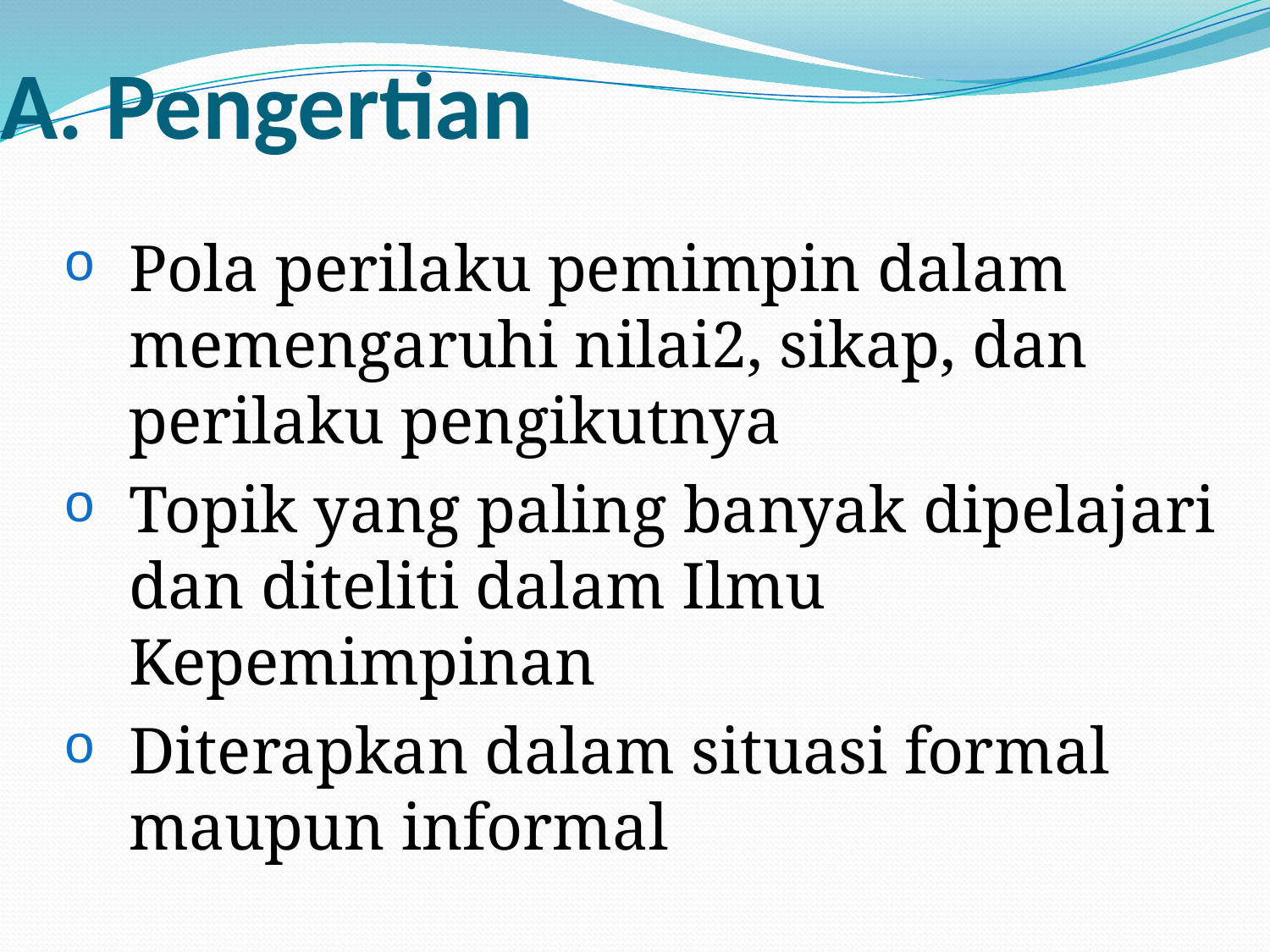

# A. Pengertian
Pola perilaku pemimpin dalam memengaruhi nilai2, sikap, dan perilaku pengikutnya
Topik yang paling banyak dipelajari dan diteliti dalam Ilmu Kepemimpinan
Diterapkan dalam situasi formal maupun informal